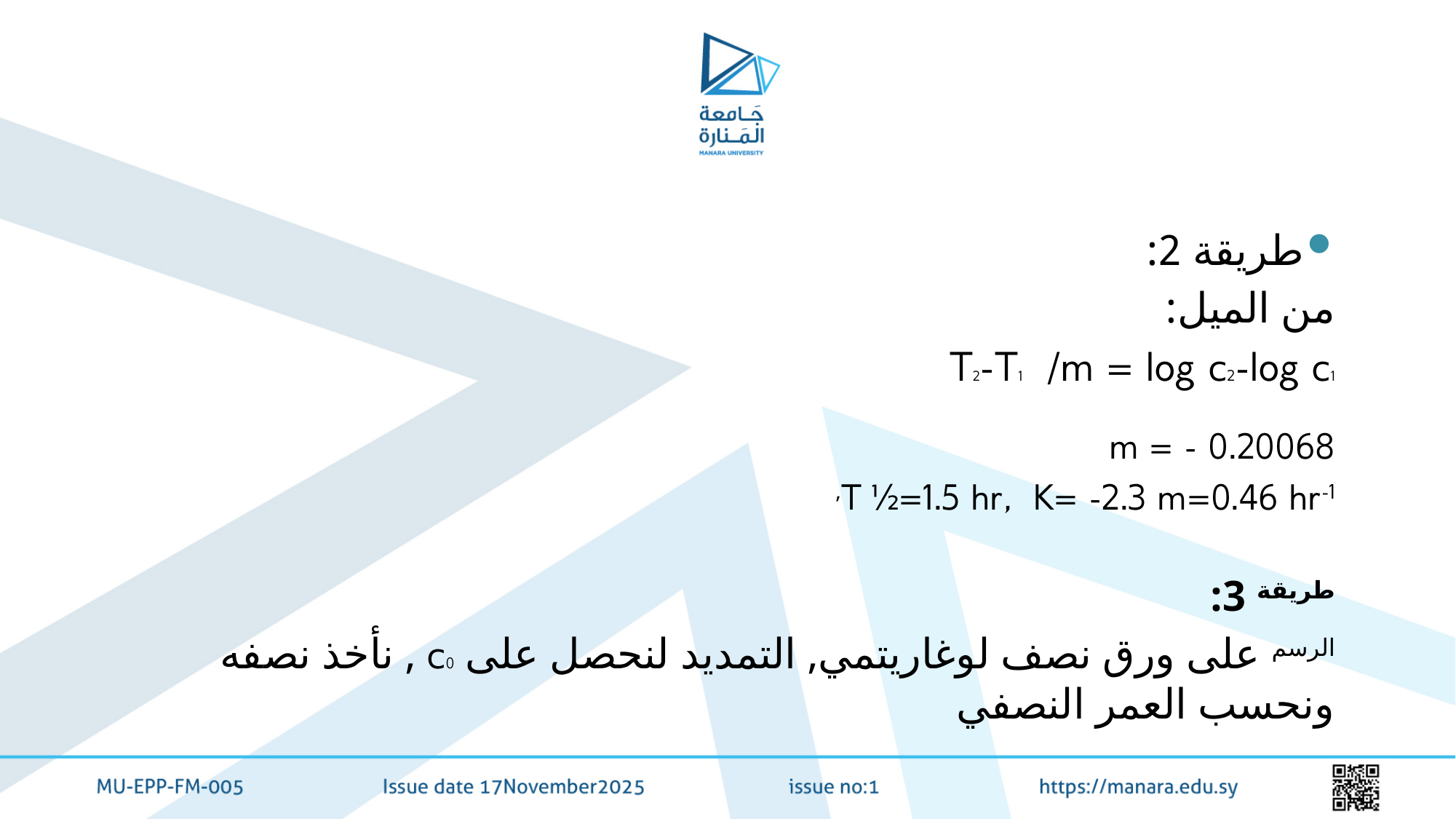

#
طريقة 2:
من الميل:
T2-T1  /m = log c2-log c1

m = - 0.20068
T ½=1.5 hr,  K= -2.3 m=0.46 hr-1,

طريقة 3:
الرسم على ورق نصف لوغاريتمي, التمديد لنحصل على c0 , نأخذ نصفه ونحسب العمر النصفي